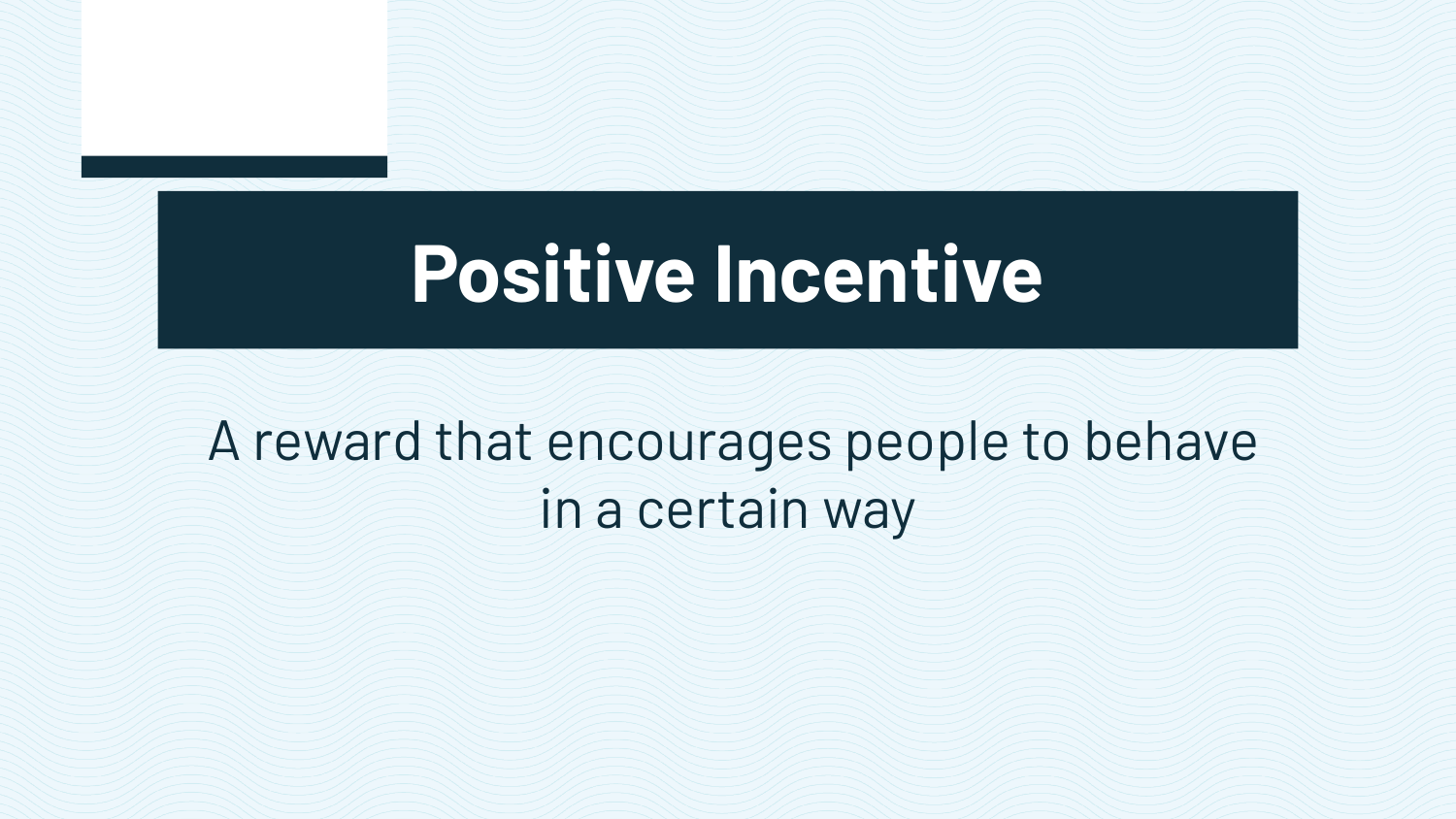

Positive Incentive
 A reward that encourages people to behave in a certain way